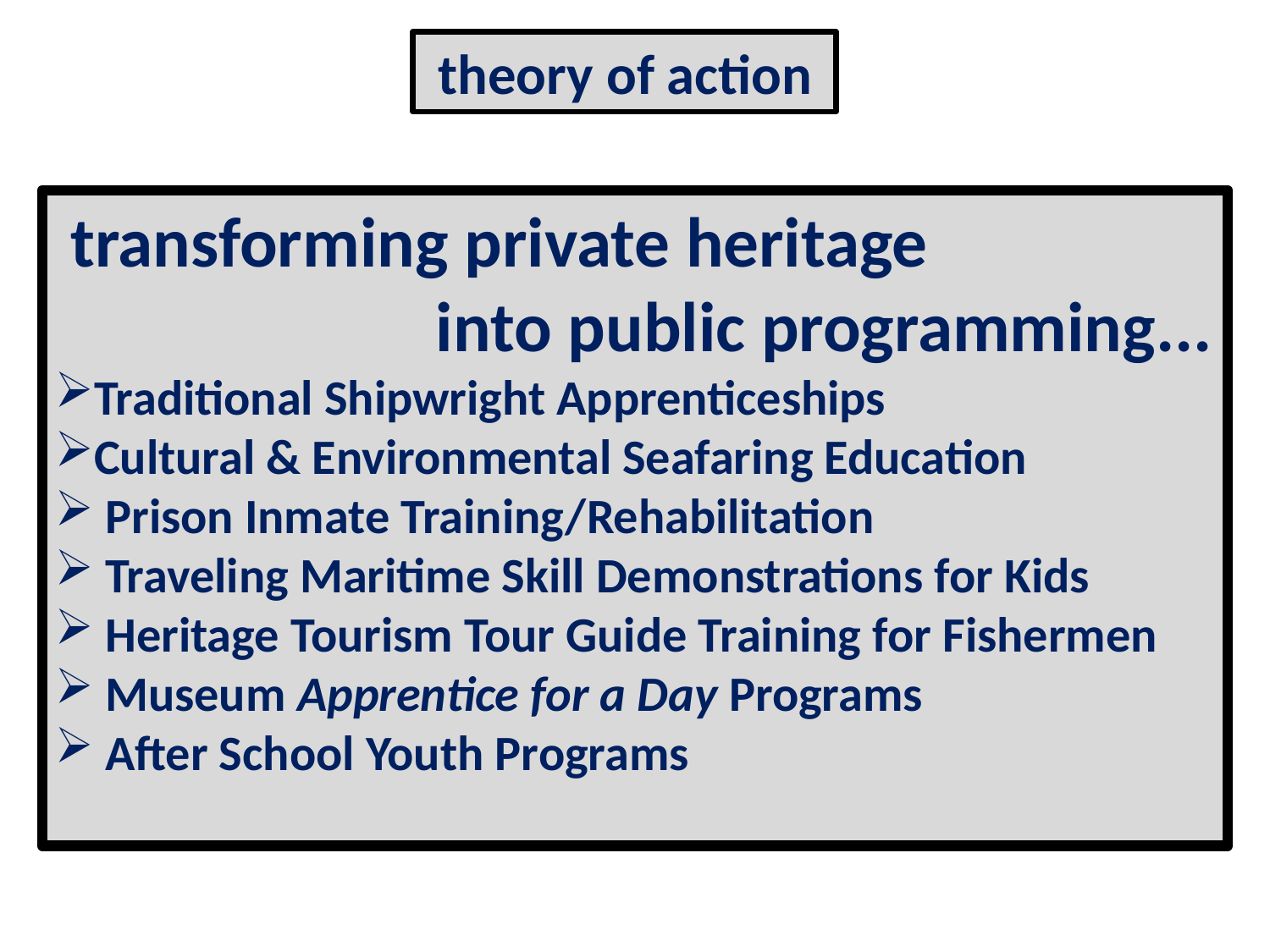

theory of action
 transforming private heritage
                        into public programming...
Traditional Shipwright Apprenticeships
Cultural & Environmental Seafaring Education
 Prison Inmate Training/Rehabilitation
 Traveling Maritime Skill Demonstrations for Kids
 Heritage Tourism Tour Guide Training for Fishermen
 Museum Apprentice for a Day Programs
 After School Youth Programs